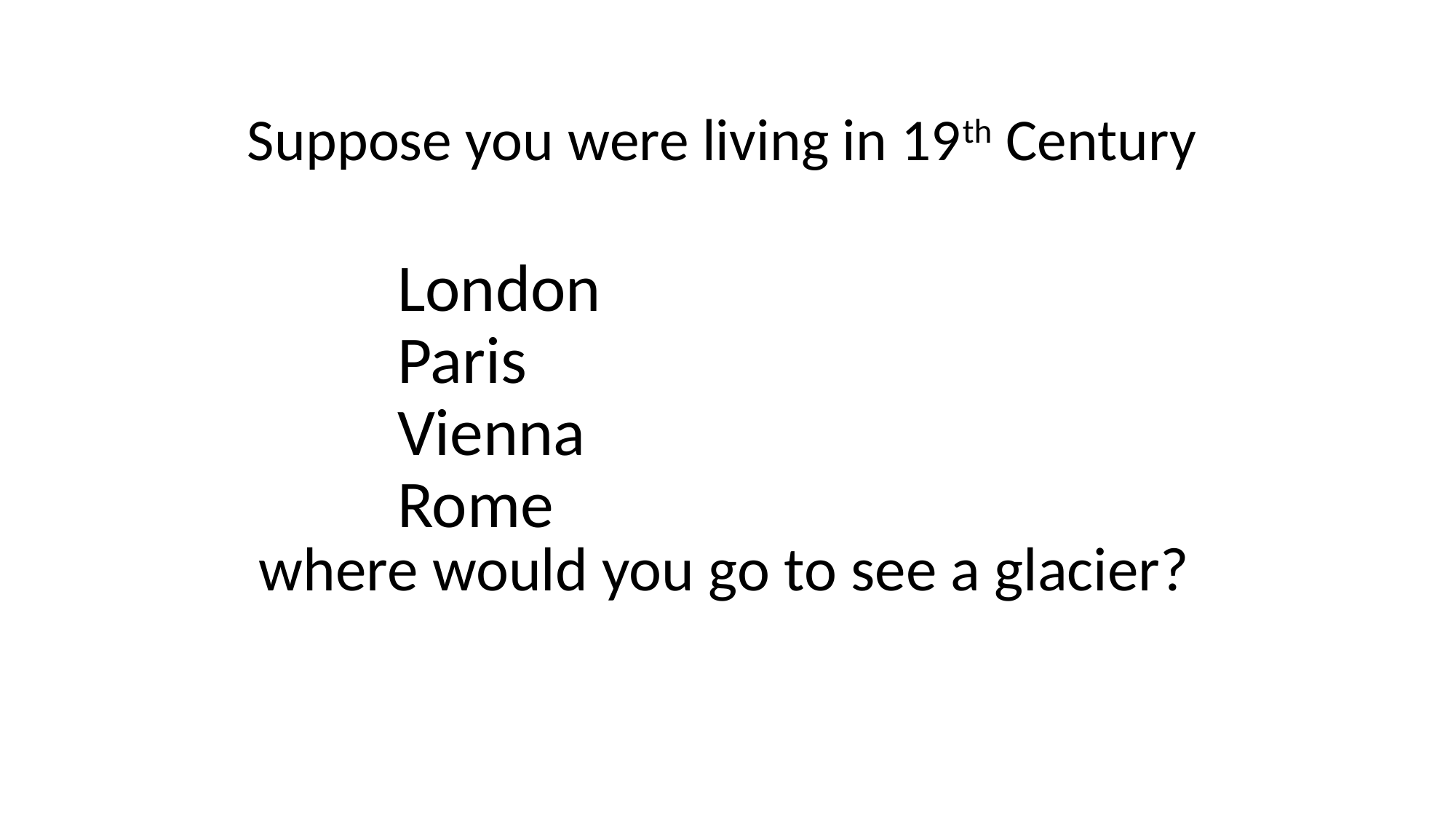

# Suppose you were living in 19th Century
London
Paris
Vienna
Rome

where would you go to see a glacier?